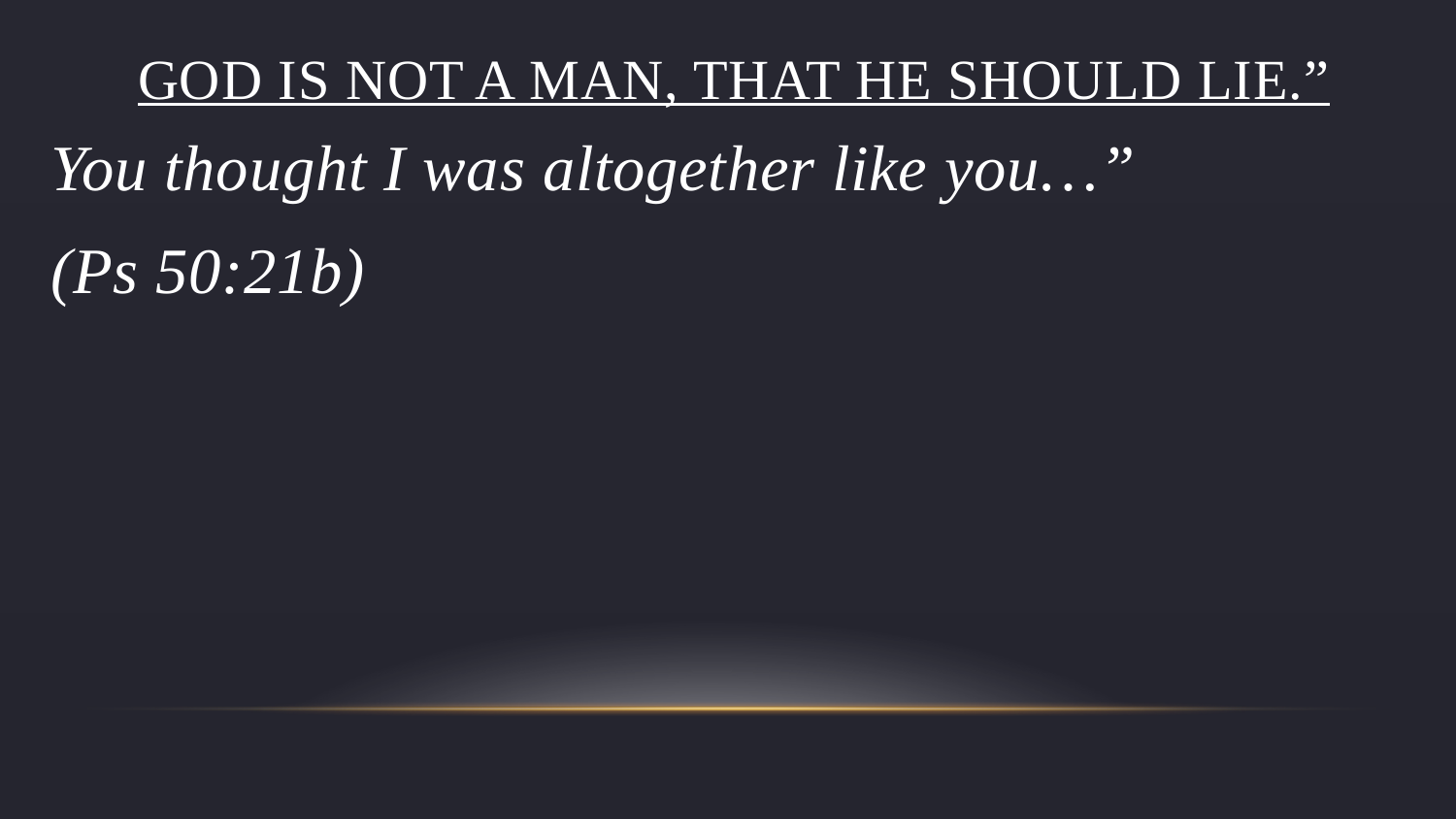

# God is not a man, that he should lie.”
You thought I was altogether like you…”
(Ps 50:21b)